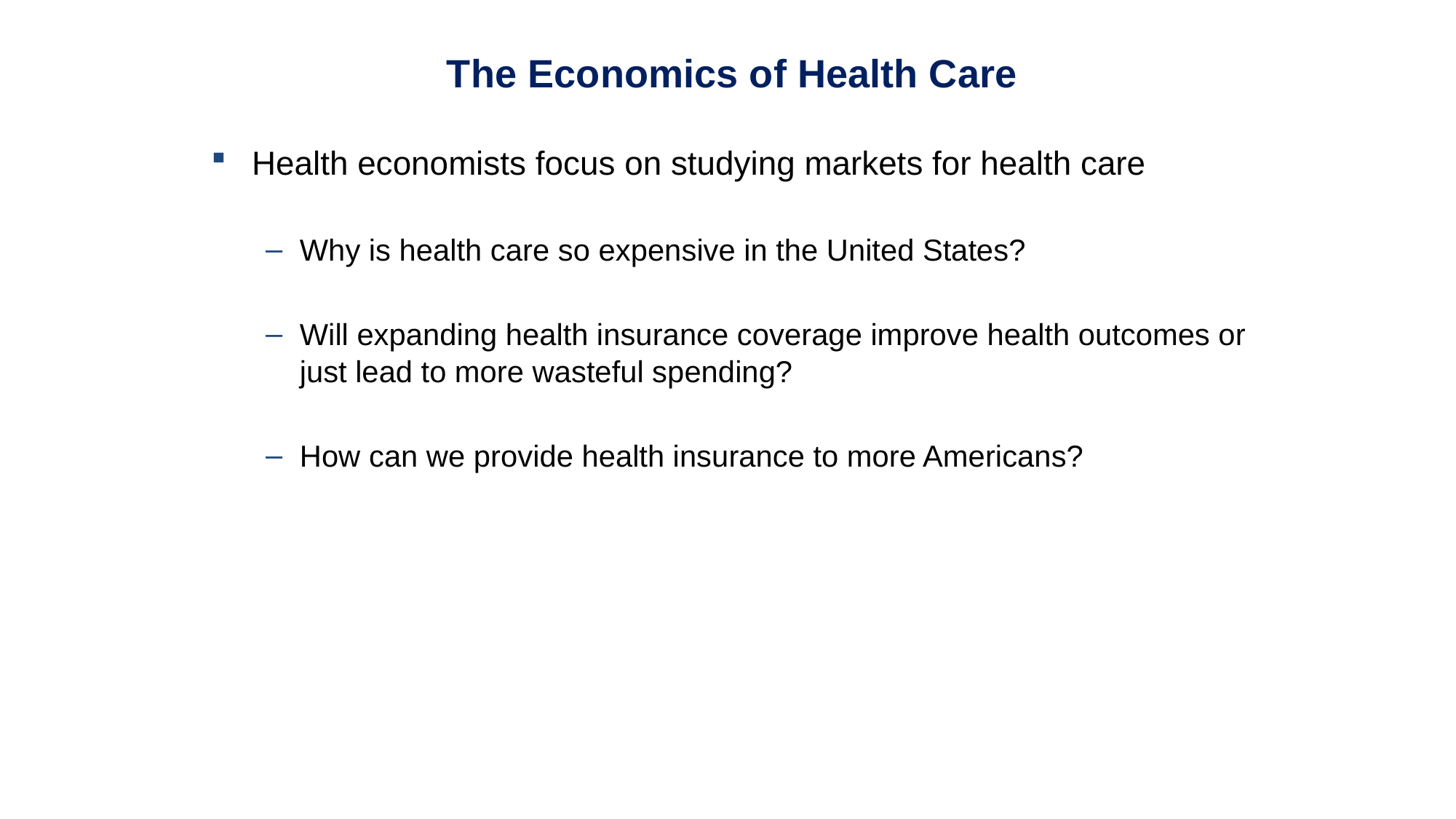

The Economics of Health Care
Health economists focus on studying markets for health care

Why is health care so expensive in the United States?

Will expanding health insurance coverage improve health outcomes or just lead to more wasteful spending?

How can we provide health insurance to more Americans?